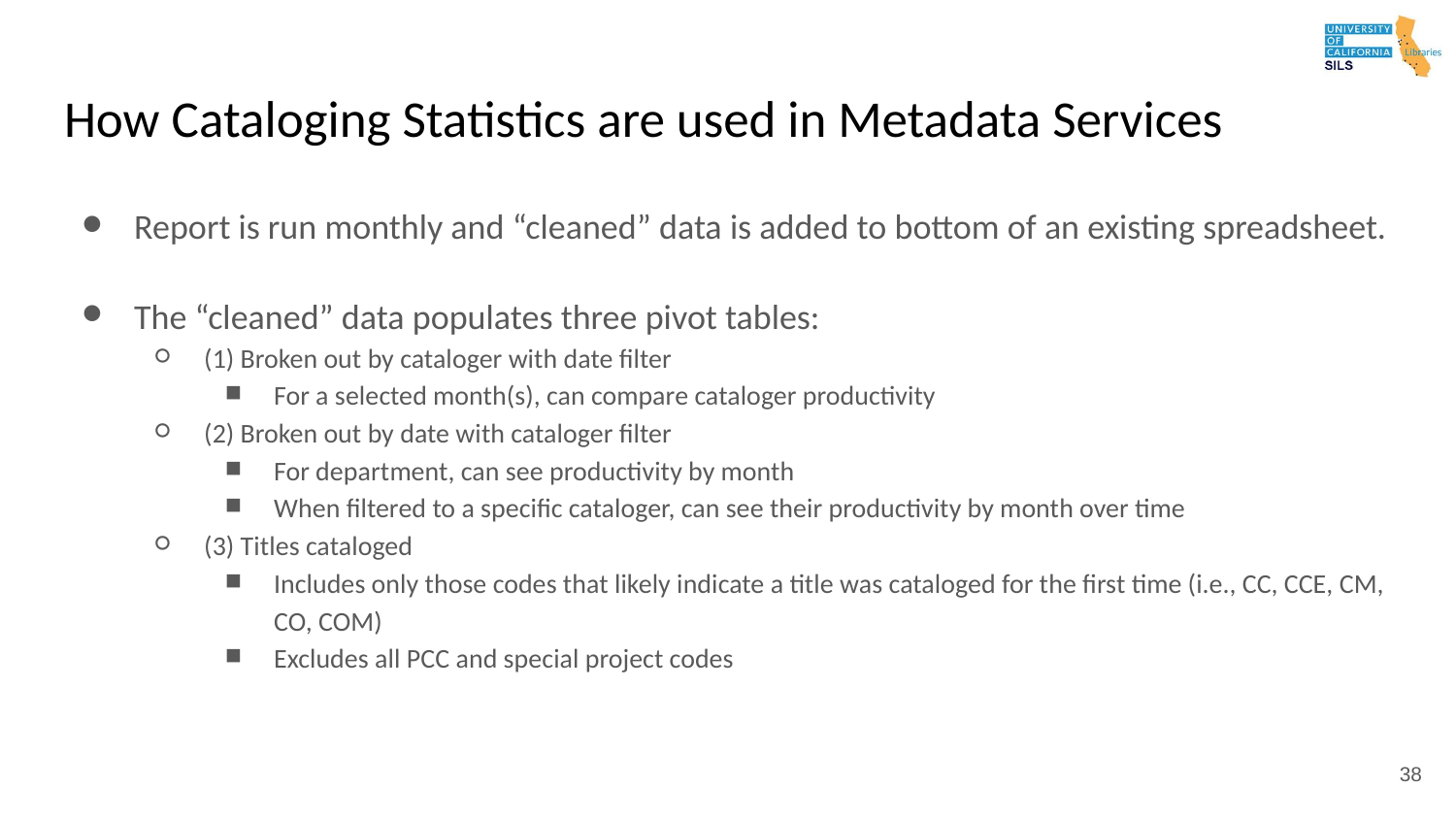

# How Cataloging Statistics are used in Metadata Services
Report is run monthly and “cleaned” data is added to bottom of an existing spreadsheet.
The “cleaned” data populates three pivot tables:
(1) Broken out by cataloger with date filter
For a selected month(s), can compare cataloger productivity
(2) Broken out by date with cataloger filter
For department, can see productivity by month
When filtered to a specific cataloger, can see their productivity by month over time
(3) Titles cataloged
Includes only those codes that likely indicate a title was cataloged for the first time (i.e., CC, CCE, CM, CO, COM)
Excludes all PCC and special project codes
38